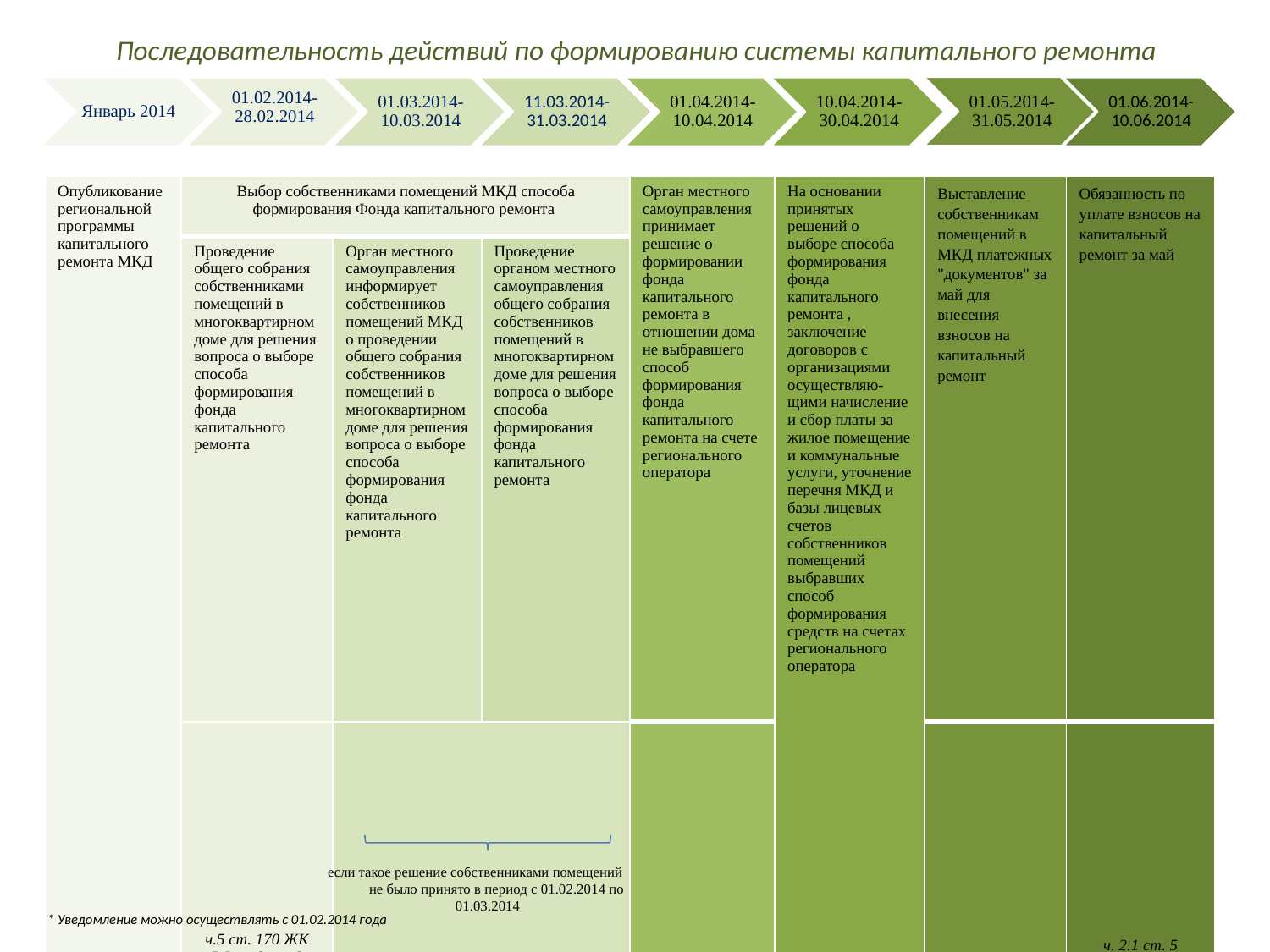

Последовательность действий по формированию системы капитального ремонта
Январь 2014

01.02.2014-28.02.2014

01.03.2014-10.03.2014
11.03.2014-31.03.2014
01.04.2014-10.04.2014
10.04.2014-30.04.2014
01.05.2014-31.05.2014
01.06.2014-10.06.2014
| Опубликование региональной программы капитального ремонта МКД | Выбор собственниками помещений МКД способа формирования Фонда капитального ремонта |  |  | Орган местного самоуправления принимает решение о формировании фонда капитального ремонта в отношении дома не выбравшего способ формирования фонда капитального ремонта на счете регионального оператора | На основании принятых решений о выборе способа формирования фонда капитального ремонта , заключение договоров с организациями осуществляю-щими начисление и сбор платы за жилое помещение и коммунальные услуги, уточнение перечня МКД и базы лицевых счетов собственников помещений выбравших способ формирования средств на счетах регионального оператора | Выставление собственникам помещений в МКД платежных "документов" за май для внесения взносов на капитальный ремонт | Обязанность по уплате взносов на капитальный ремонт за май |
| --- | --- | --- | --- | --- | --- | --- | --- |
|  | Проведение общего собрания собственниками помещений в многоквартирном доме для решения вопроса о выборе способа формирования фонда капитального ремонта | Орган местного самоуправления информирует собственников помещений МКД о проведении общего собрания собственников помещений в многоквартирном доме для решения вопроса о выборе способа формирования фонда капитального ремонта | Проведение органом местного самоуправления общего собрания собственников помещений в многоквартирном доме для решения вопроса о выборе способа формирования фонда капитального ремонта |  |  |  |  |
|  | ч.5 ст. 170 ЖК РФ, ч. 2 ст. 3 Закона МО №66/2013-ОЗ | ч. 6 ст. 170 ЖК РФ, ч.4 ст.45 ЖК РФ |  | ч.3 ст. 3 Закона МО №66/2013-ОЗ |  | ст. 155 ЖК РФ | ч. 2.1 ст. 5 Закона МО №66/2013-ОЗ |

если такое решение собственниками помещений             не было принято в период с 01.02.2014 по 01.03.2014
* Уведомление можно осуществлять с 01.02.2014 года